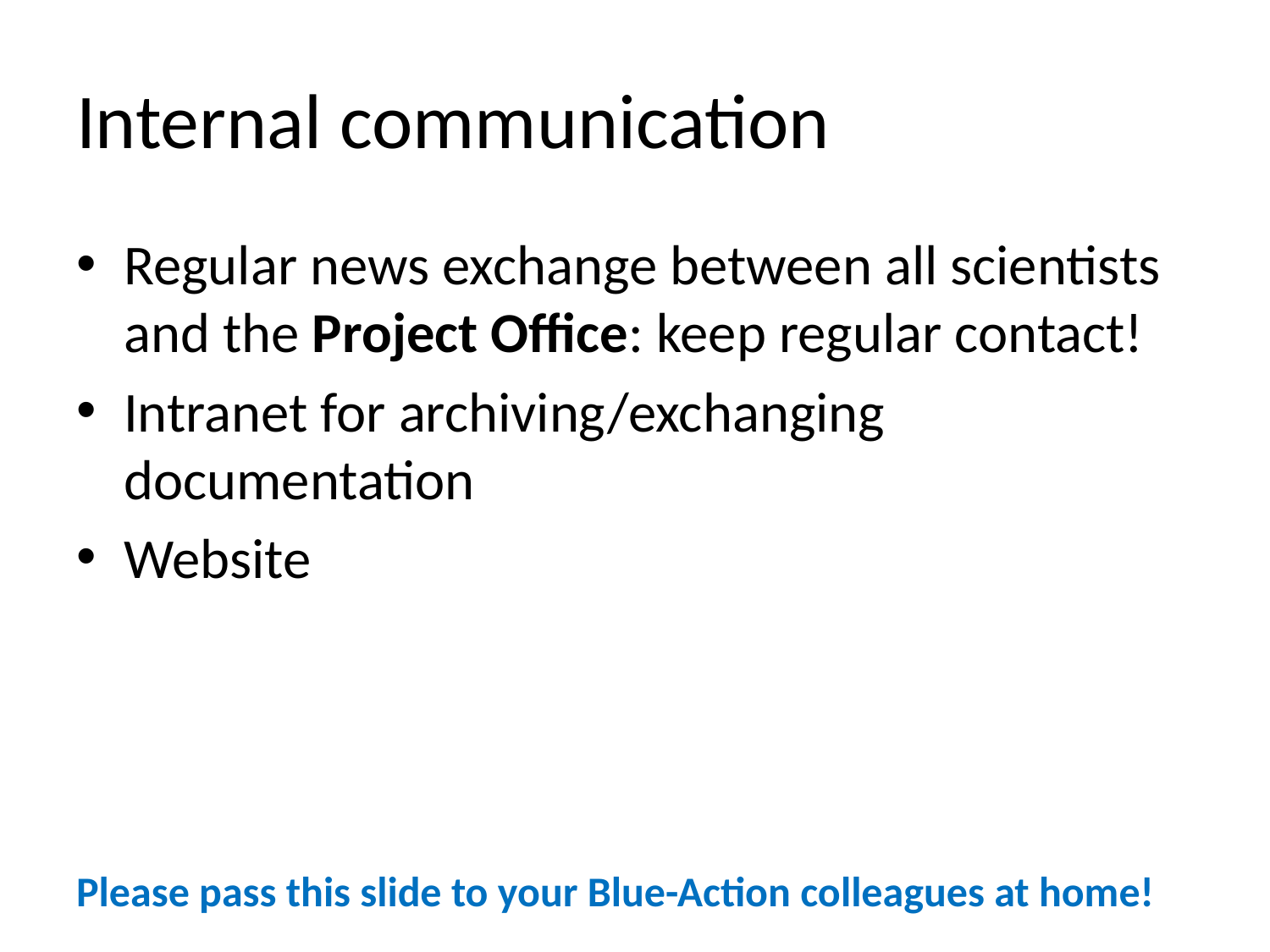

# Internal communication
Regular news exchange between all scientists and the Project Office: keep regular contact!
Intranet for archiving/exchanging documentation
Website

Please pass this slide to your Blue-Action colleagues at home!